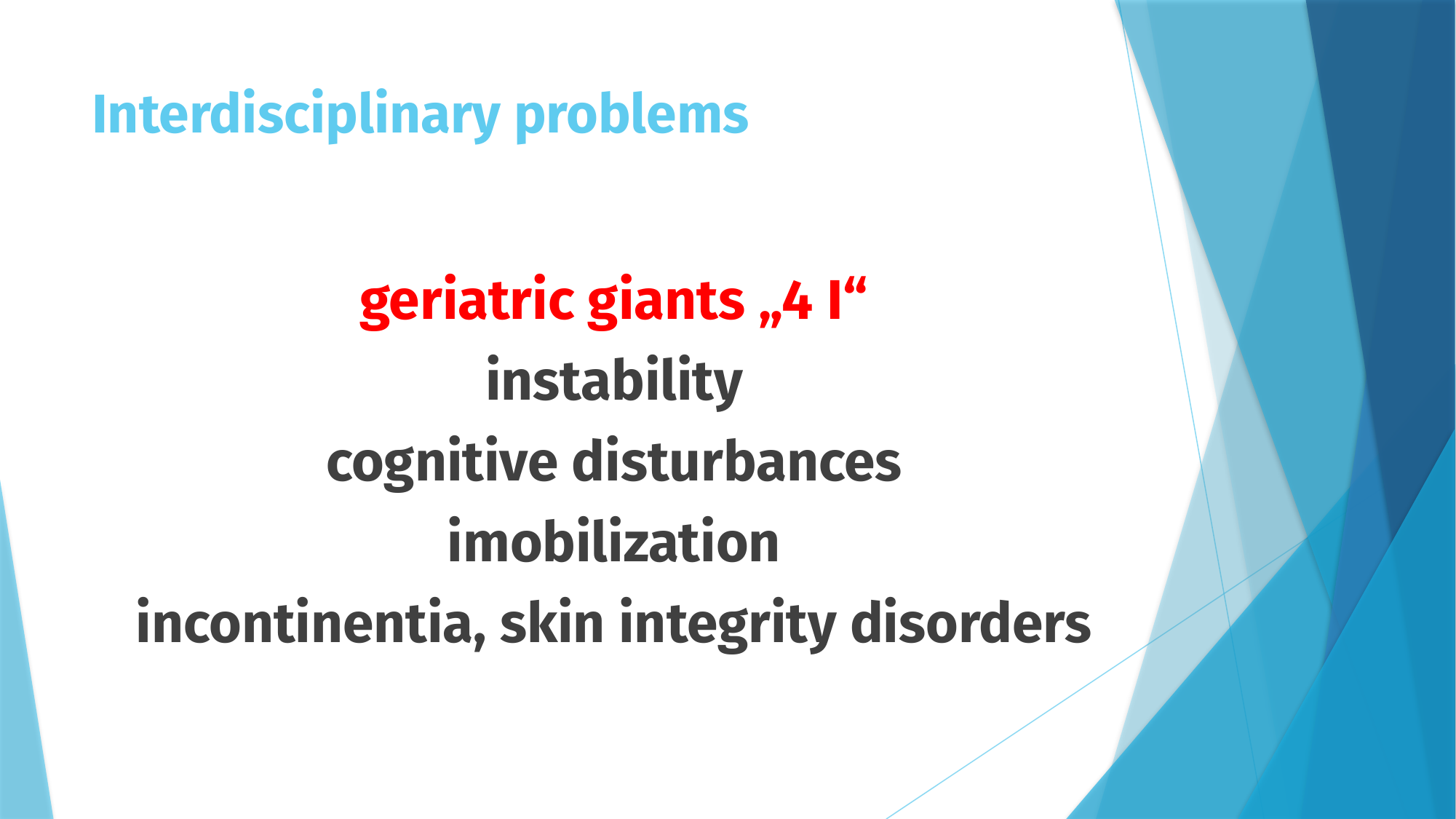

# Interdisciplinary problems
geriatric giants „4 I“
instability
cognitive disturbances
imobilization
incontinentia, skin integrity disorders